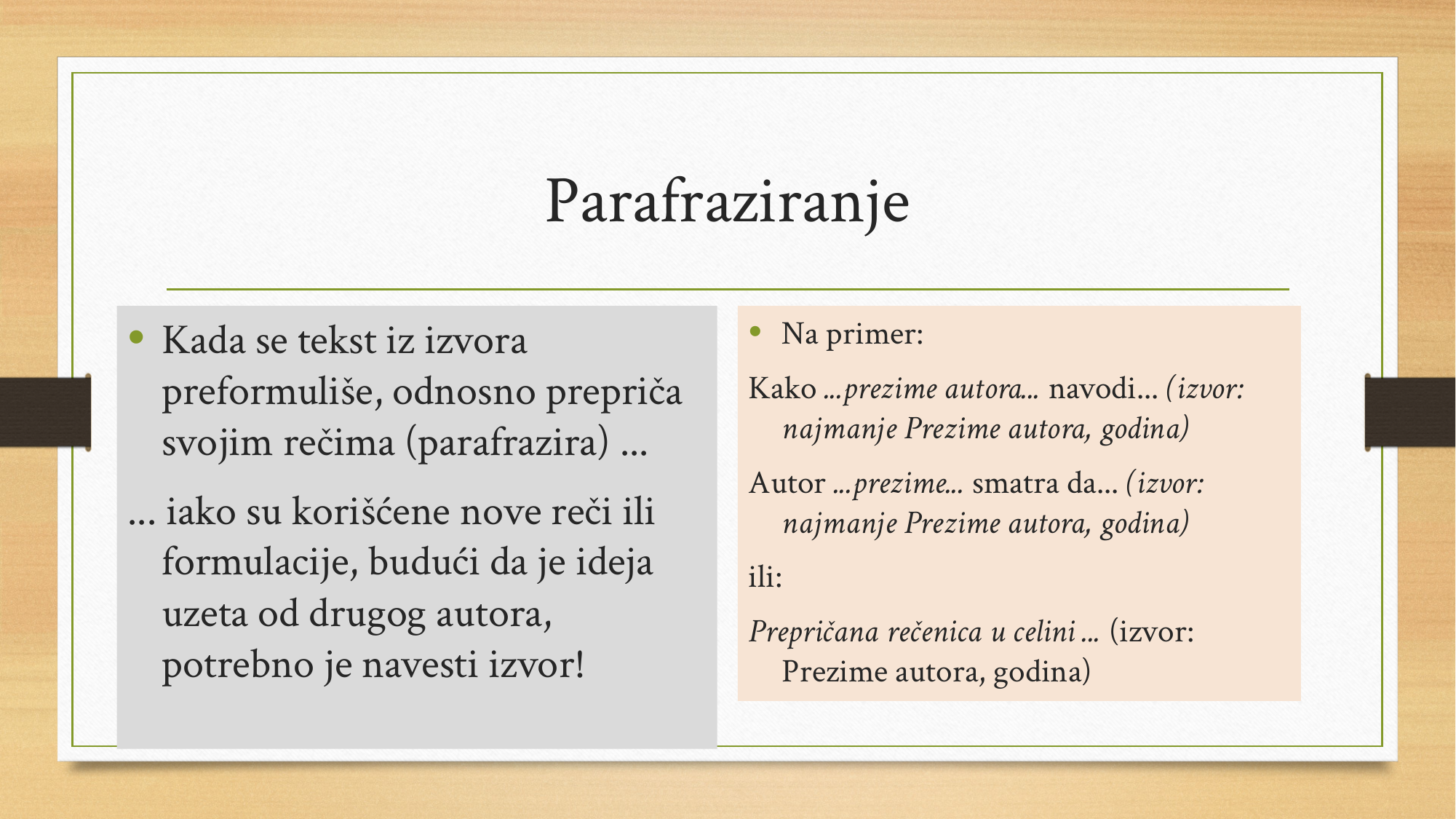

# Parafraziranje
Kada se tekst iz izvora preformuliše, odnosno prepriča svojim rečima (parafrazira) ...
... iako su korišćene nove reči ili  formulacije, budući da je ideja uzeta od drugog autora, potrebno je navesti izvor!
Na primer:
Kako ...prezime autora... navodi... (izvor: najmanje Prezime autora, godina)
Autor ...prezime... smatra da... (izvor: najmanje Prezime autora, godina)
ili:
Prepričana rečenica u celini ... (izvor: Prezime autora, godina)